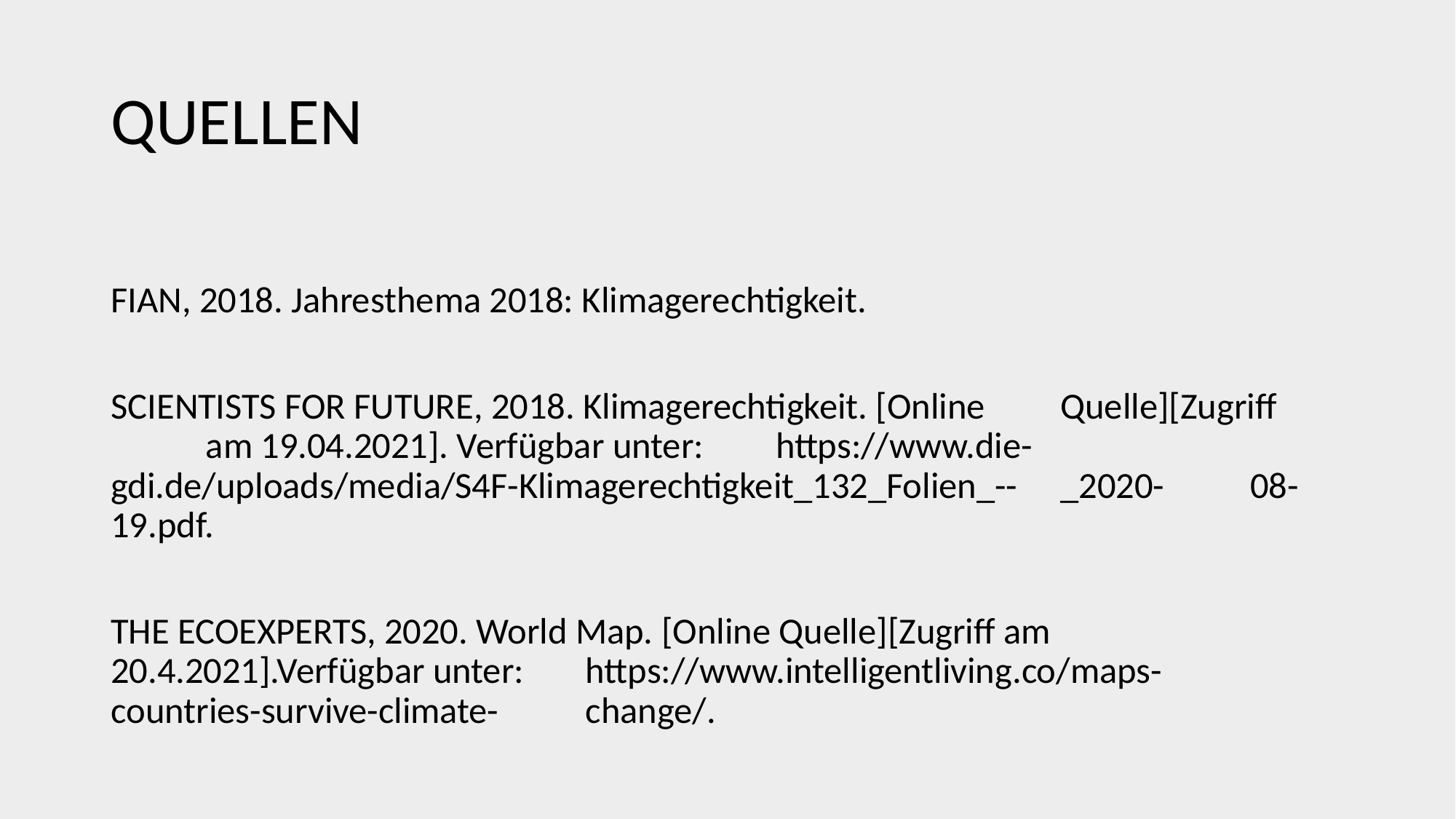

# QUELLEN

FIAN, 2018. Jahresthema 2018: Klimagerechtigkeit.

SCIENTISTS FOR FUTURE, 2018. Klimagerechtigkeit. [Online 	Quelle][Zugriff 	am 19.04.2021]. Verfügbar unter: 	https://www.die-	gdi.de/uploads/media/S4F-Klimagerechtigkeit_132_Folien_--	_2020-	08-19.pdf.

THE ECOEXPERTS, 2020. World Map. [Online Quelle][Zugriff am 	20.4.2021].Verfügbar unter: 	https://www.intelligentliving.co/maps-	countries-survive-climate-	change/.